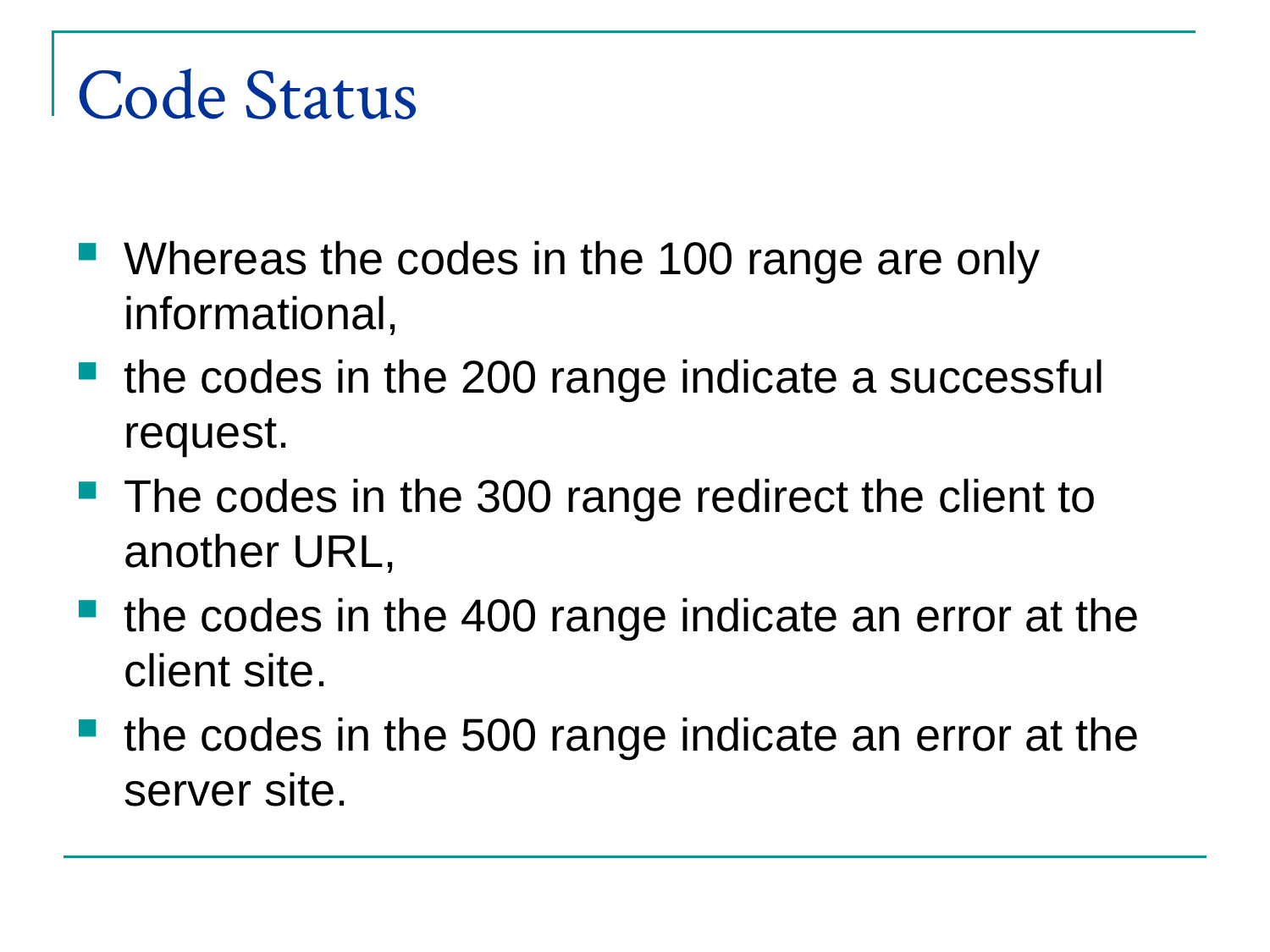

# Code Status
Whereas the codes in the 100 range are only informational,
the codes in the 200 range indicate a successful request.
The codes in the 300 range redirect the client to another URL,
the codes in the 400 range indicate an error at the client site.
the codes in the 500 range indicate an error at the server site.